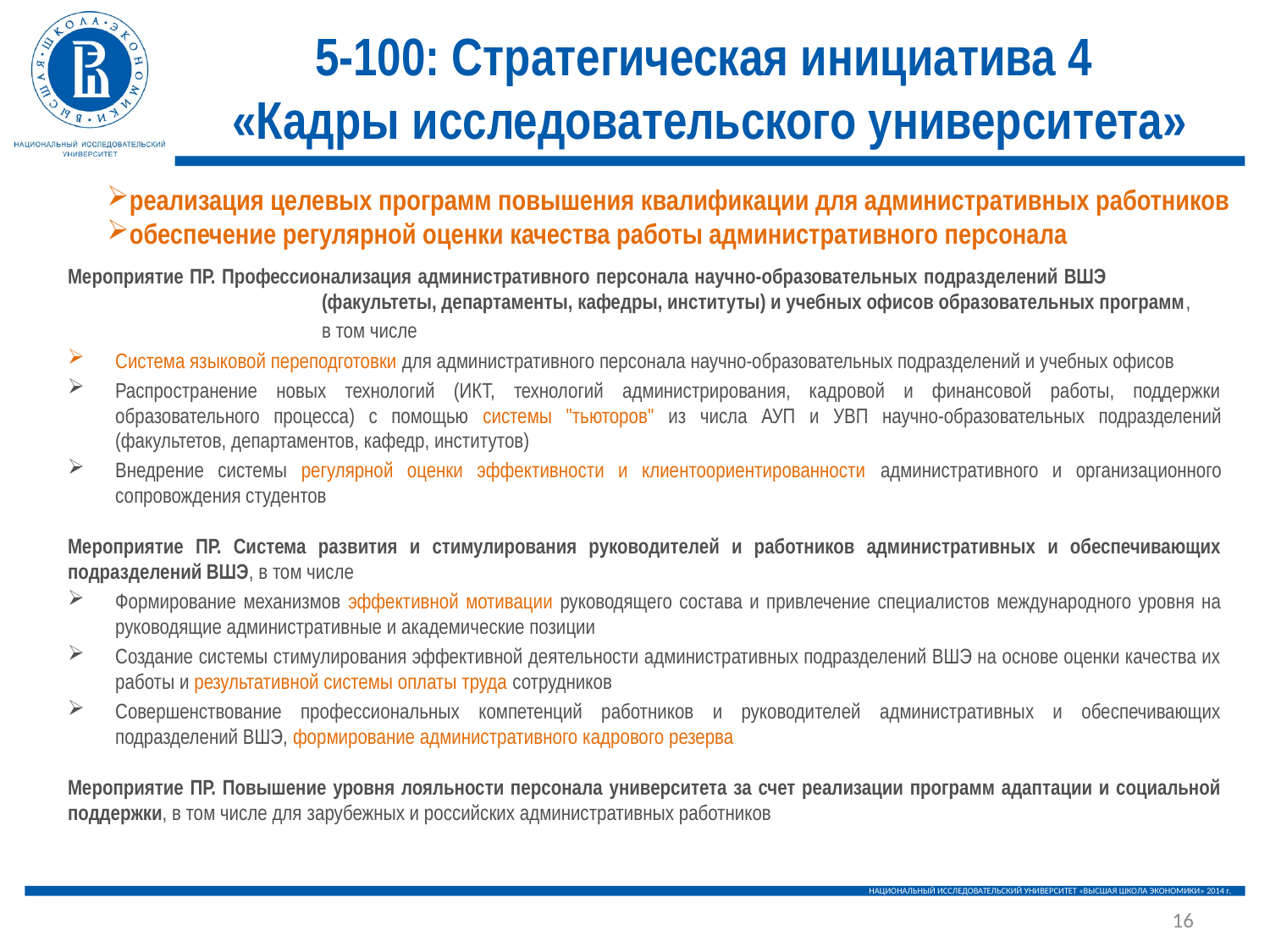

# 5-100: Стратегическая инициатива 4 «Кадры исследовательского университета»
реализация целевых программ повышения квалификации для административных работников
обеспечение регулярной оценки качества работы административного персонала
Мероприятие ПР. Профессионализация административного персонала научно-образовательных подразделений ВШЭ 			(факультеты, департаменты, кафедры, институты) и учебных офисов образовательных программ,
		в том числе
Система языковой переподготовки для административного персонала научно-образовательных подразделений и учебных офисов
Распространение новых технологий (ИКТ, технологий администрирования, кадровой и финансовой работы, поддержки образовательного процесса) с помощью системы "тьюторов" из числа АУП и УВП научно-образовательных подразделений (факультетов, департаментов, кафедр, институтов)
Внедрение системы регулярной оценки эффективности и клиентоориентированности административного и организационного сопровождения студентов

Мероприятие ПР. Система развития и стимулирования руководителей и работников административных и обеспечивающих подразделений ВШЭ, в том числе
Формирование механизмов эффективной мотивации руководящего состава и привлечение специалистов международного уровня на руководящие административные и академические позиции
Создание системы стимулирования эффективной деятельности административных подразделений ВШЭ на основе оценки качества их работы и результативной системы оплаты труда сотрудников
Совершенствование профессиональных компетенций работников и руководителей административных и обеспечивающих подразделений ВШЭ, формирование административного кадрового резерва

Мероприятие ПР. Повышение уровня лояльности персонала университета за счет реализации программ адаптации и социальной поддержки, в том числе для зарубежных и российских административных работников
16